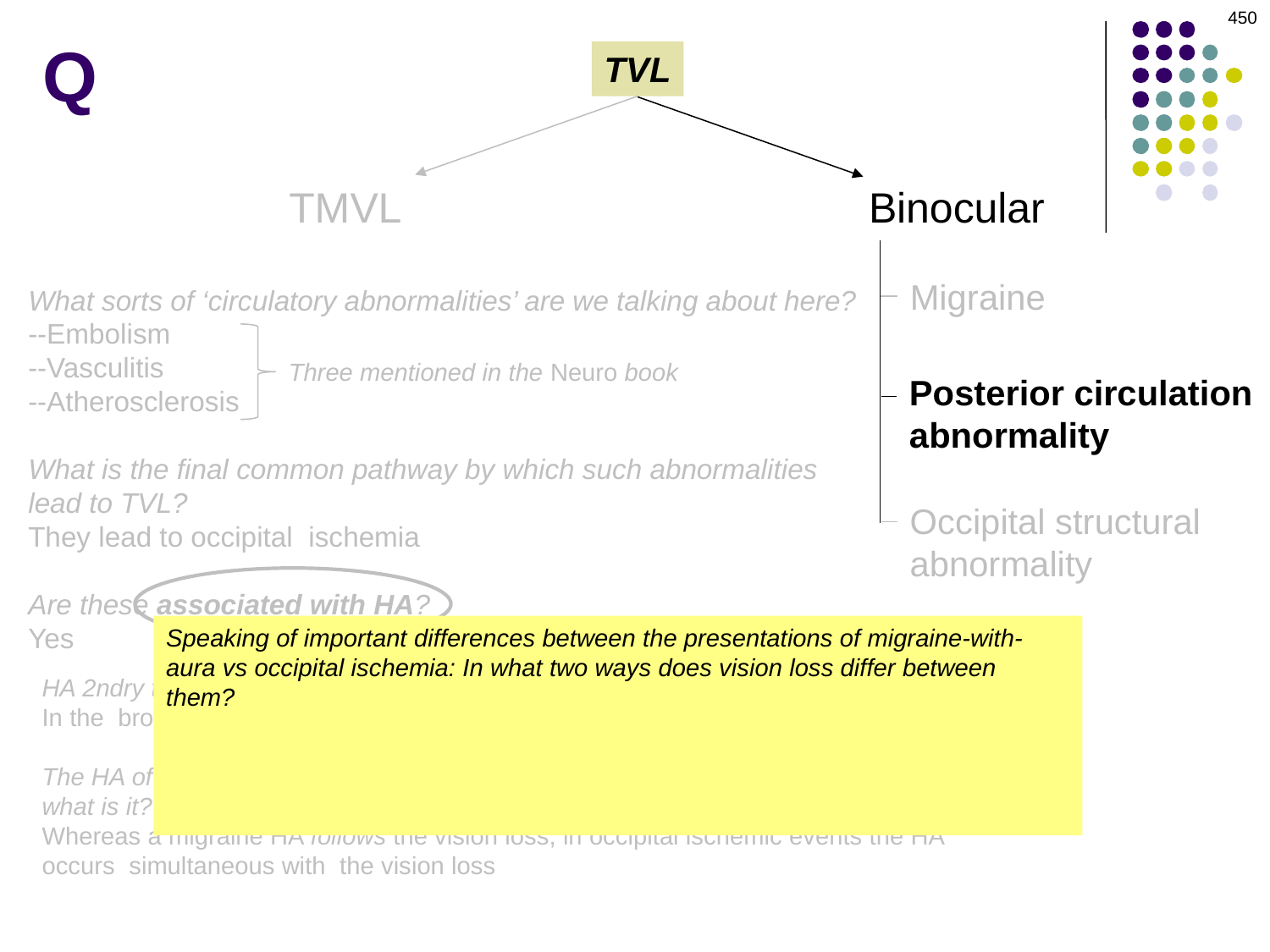

450
Q
TVL
Binocular
TMVL
Migraine
What sorts of ‘circulatory abnormalities’ are we talking about here?
--Embolism
--Vasculitis
--Atherosclerosis

What is the final common pathway by which such abnormalities lead to TVL?
They lead to occipital  ischemia

Are these associated with HA?
Yes

Three mentioned in the Neuro book
Posterior circulation abnormality
Occipital structural abnormality

Speaking of important differences between the presentations of migraine-with-aura vs occipital ischemia: In what two ways does vision loss differ between them?
--The onset of vision loss in occipital ischemia is…sudden (as opposed to the gradual onset characteristic of migraine-with-aura)
--The duration of vision loss in occipital ischemia is…brief (just a few minutes,     as opposed to the 30-60 minutes typical of migraine-with-aura)
HA 2ndry to these ischemic events…Where does it tend to localize?
In the  brow  region on the side  contralateral  to the hemianopia

The HA of these events differ in an important respect from that of migraine-with-aura— what is it?
Whereas a migraine HA follows the vision loss, in occipital ischemic events the HA occurs  simultaneous with  the vision loss